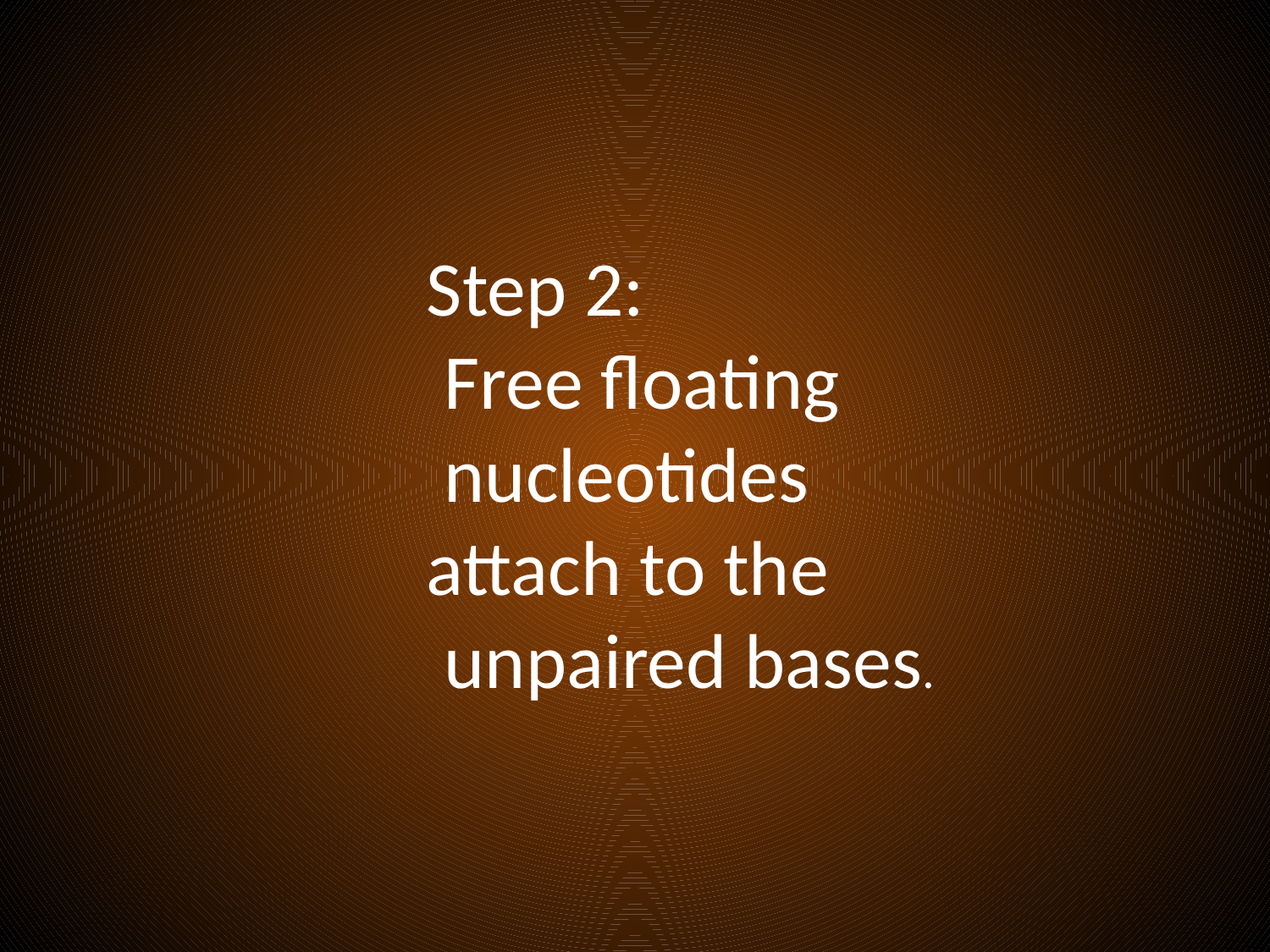

Step 2:
 Free floating
 nucleotides
attach to the
 unpaired bases.